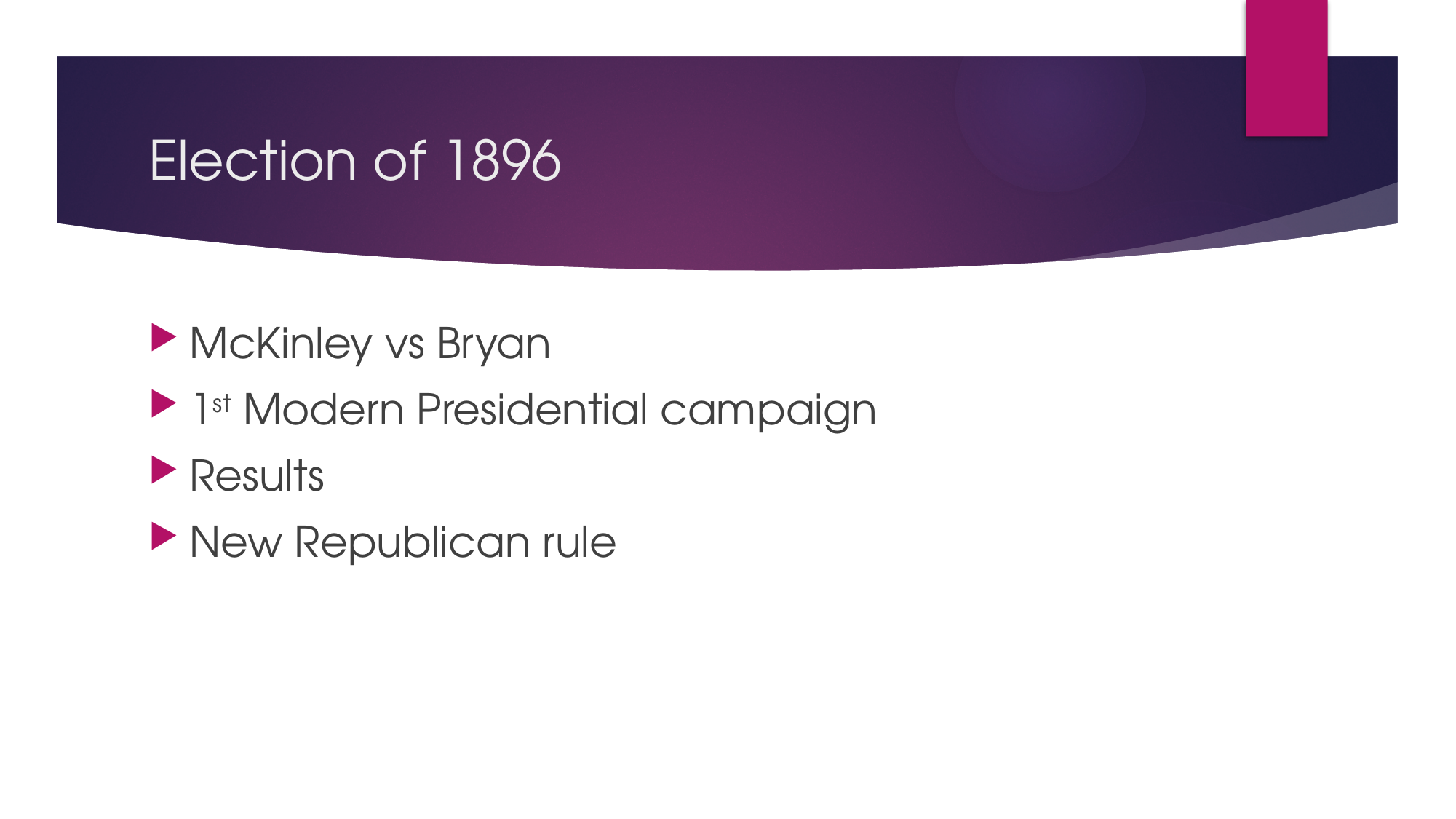

# Election of 1896
McKinley vs Bryan
1st Modern Presidential campaign
Results
New Republican rule